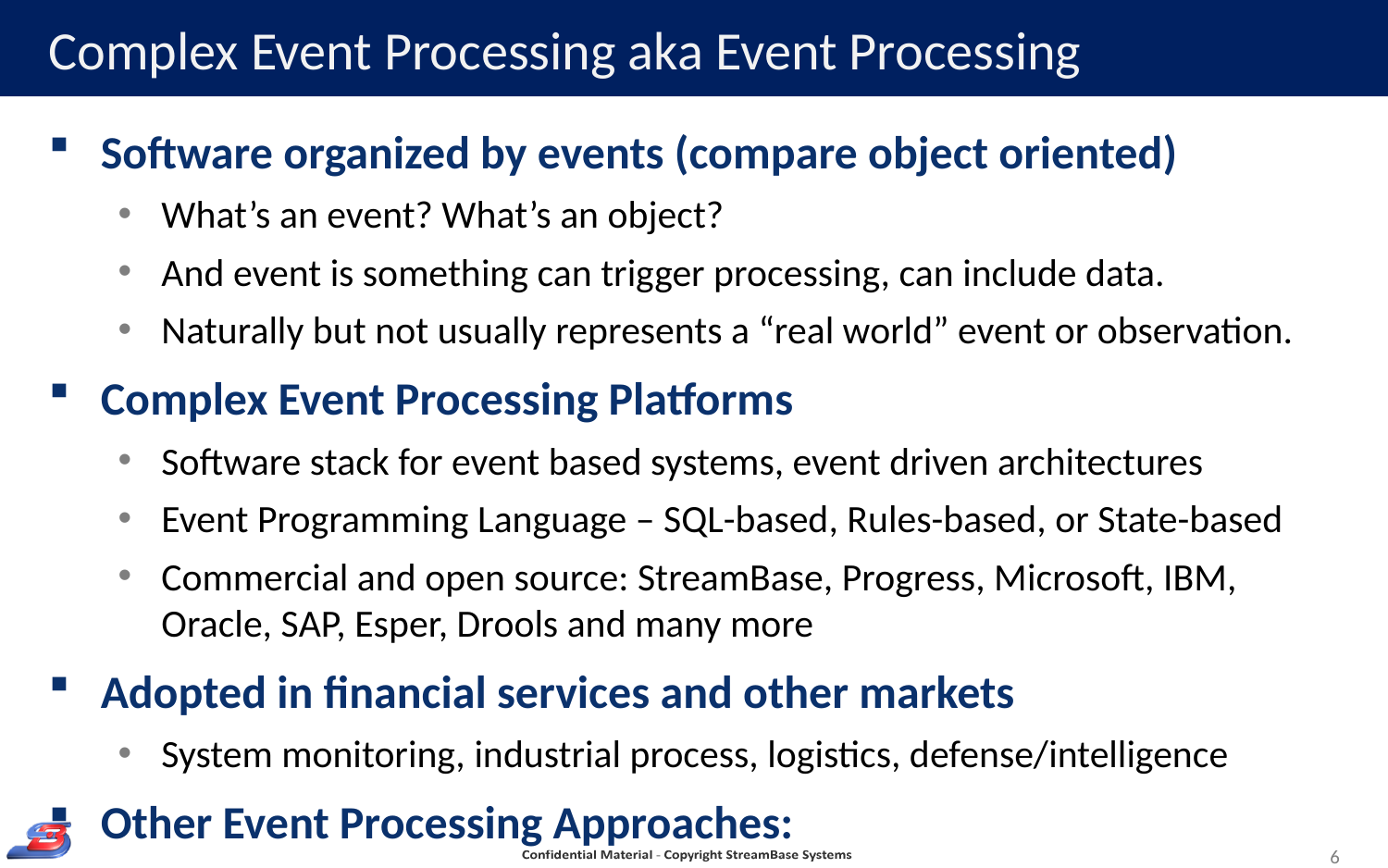

# Complex Event Processing aka Event Processing
Software organized by events (compare object oriented)
What’s an event? What’s an object?
And event is something can trigger processing, can include data.
Naturally but not usually represents a “real world” event or observation.
Complex Event Processing Platforms
Software stack for event based systems, event driven architectures
Event Programming Language – SQL-based, Rules-based, or State-based
Commercial and open source: StreamBase, Progress, Microsoft, IBM, Oracle, SAP, Esper, Drools and many more
Adopted in financial services and other markets
System monitoring, industrial process, logistics, defense/intelligence
Other Event Processing Approaches:
Erlang, Actors, node.js, .NET Rx